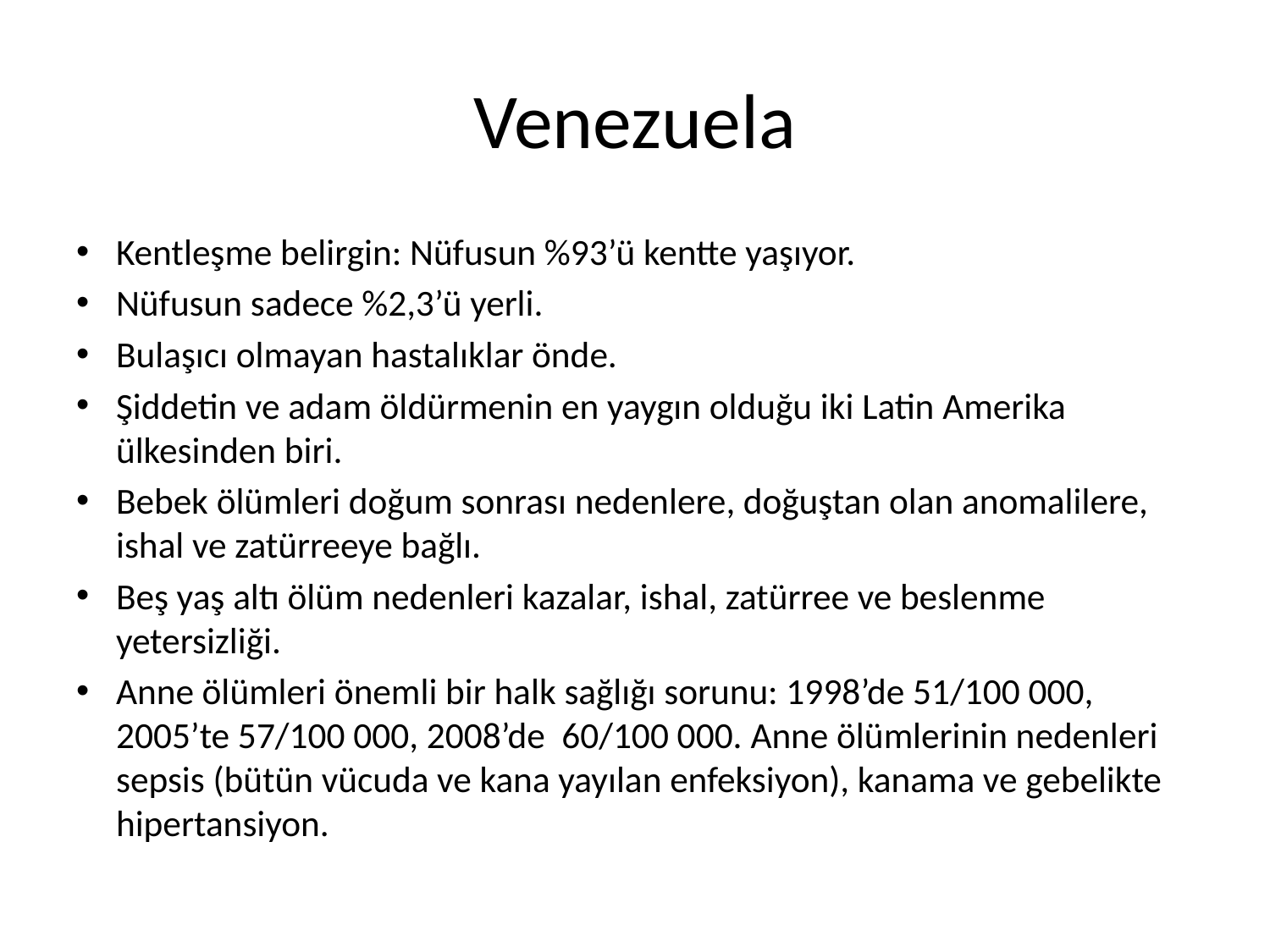

# Venezuela
Kentleşme belirgin: Nüfusun %93’ü kentte yaşıyor.
Nüfusun sadece %2,3’ü yerli.
Bulaşıcı olmayan hastalıklar önde.
Şiddetin ve adam öldürmenin en yaygın olduğu iki Latin Amerika ülkesinden biri.
Bebek ölümleri doğum sonrası nedenlere, doğuştan olan anomalilere, ishal ve zatürreeye bağlı.
Beş yaş altı ölüm nedenleri kazalar, ishal, zatürree ve beslenme yetersizliği.
Anne ölümleri önemli bir halk sağlığı sorunu: 1998’de 51/100 000, 2005’te 57/100 000, 2008’de  60/100 000. Anne ölümlerinin nedenleri sepsis (bütün vücuda ve kana yayılan enfeksiyon), kanama ve gebelikte hipertansiyon.